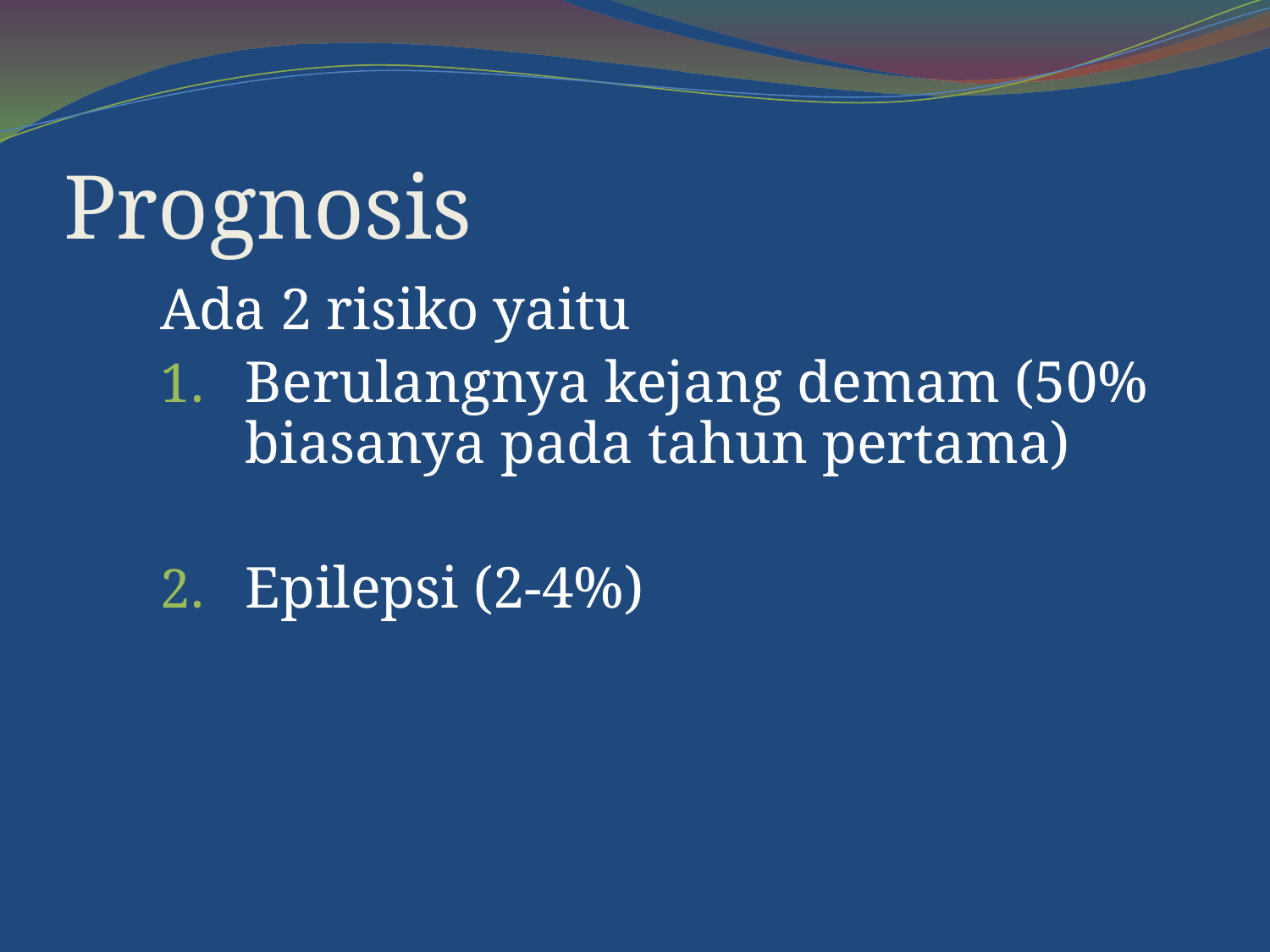

# Prognosis
Ada 2 risiko yaitu
Berulangnya kejang demam (50% biasanya pada tahun pertama)

Epilepsi (2-4%)